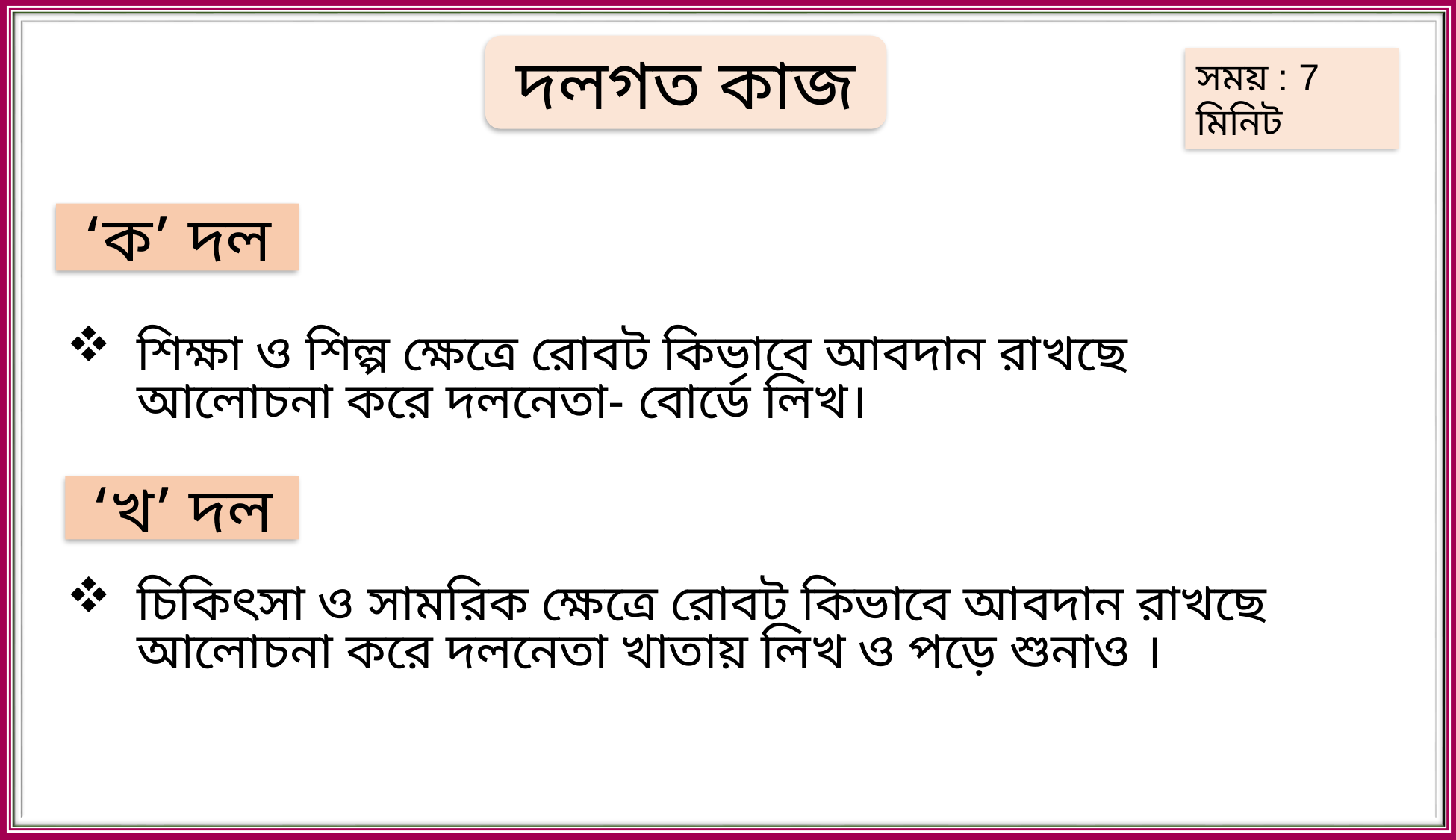

দলগত কাজ
সময় : 7 মিনিট
‘ক’ দল
শিক্ষা ও শিল্প ক্ষেত্রে রোবট কিভাবে আবদান রাখছে আলোচনা করে দলনেতা- বোর্ডে লিখ।

‘খ’ দল
চিকিৎসা ও সামরিক ক্ষেত্রে রোবট কিভাবে আবদান রাখছে আলোচনা করে দলনেতা খাতায় লিখ ও পড়ে শুনাও ।